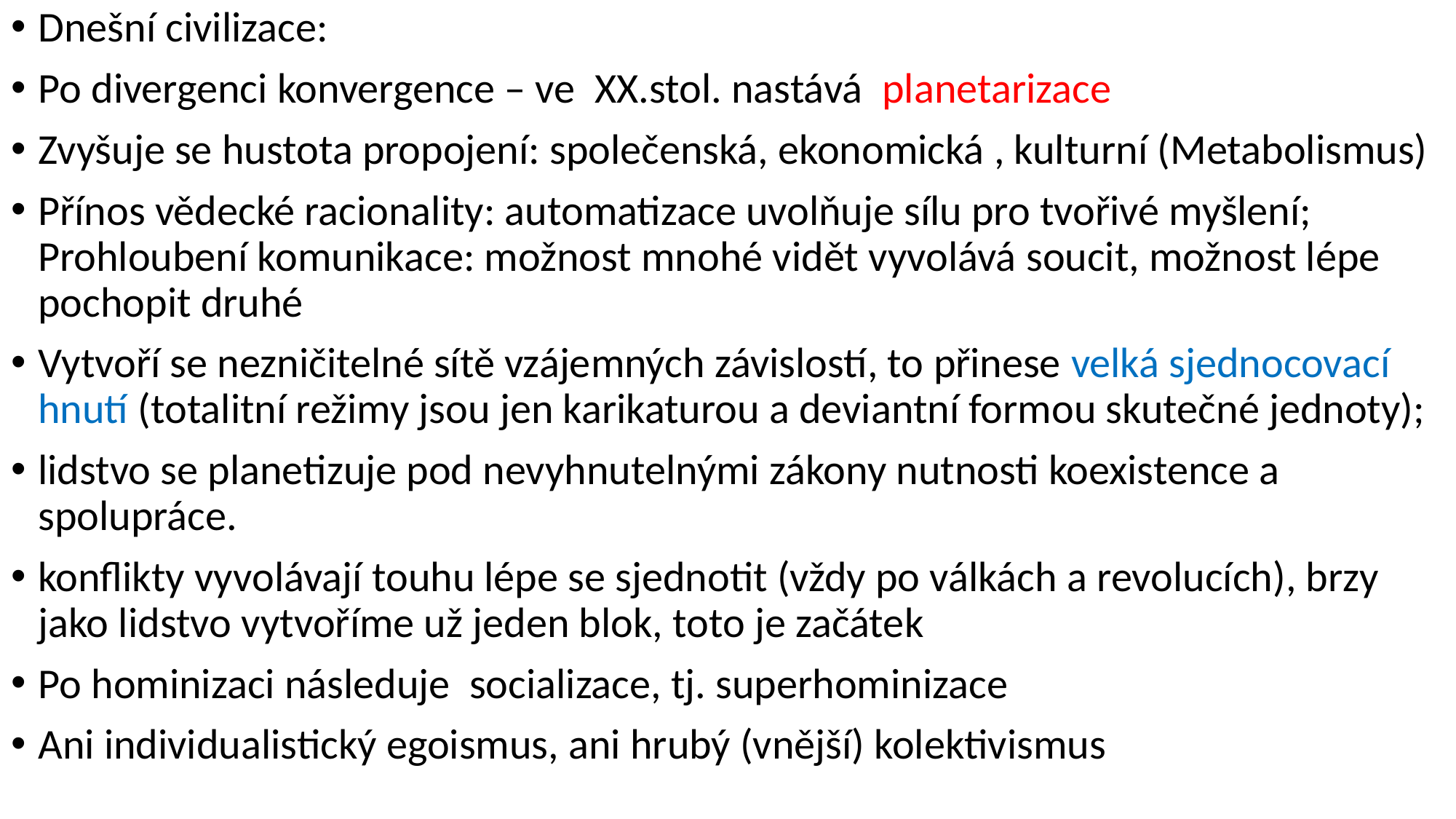

Dnešní civilizace:
Po divergenci konvergence – ve  XX.stol. nastává  planetarizace
Zvyšuje se hustota propojení: společenská, ekonomická , kulturní (Metabolismus)
Přínos vědecké racionality: automatizace uvolňuje sílu pro tvořivé myšlení; Prohloubení komunikace: možnost mnohé vidět vyvolává soucit, možnost lépe pochopit druhé
Vytvoří se nezničitelné sítě vzájemných závislostí, to přinese velká sjednocovací hnutí (totalitní režimy jsou jen karikaturou a deviantní formou skutečné jednoty);
lidstvo se planetizuje pod nevyhnutelnými zákony nutnosti koexistence a spolupráce.
konflikty vyvolávají touhu lépe se sjednotit (vždy po válkách a revolucích), brzy jako lidstvo vytvoříme už jeden blok, toto je začátek
Po hominizaci následuje  socializace, tj. superhominizace
Ani individualistický egoismus, ani hrubý (vnější) kolektivismus

#